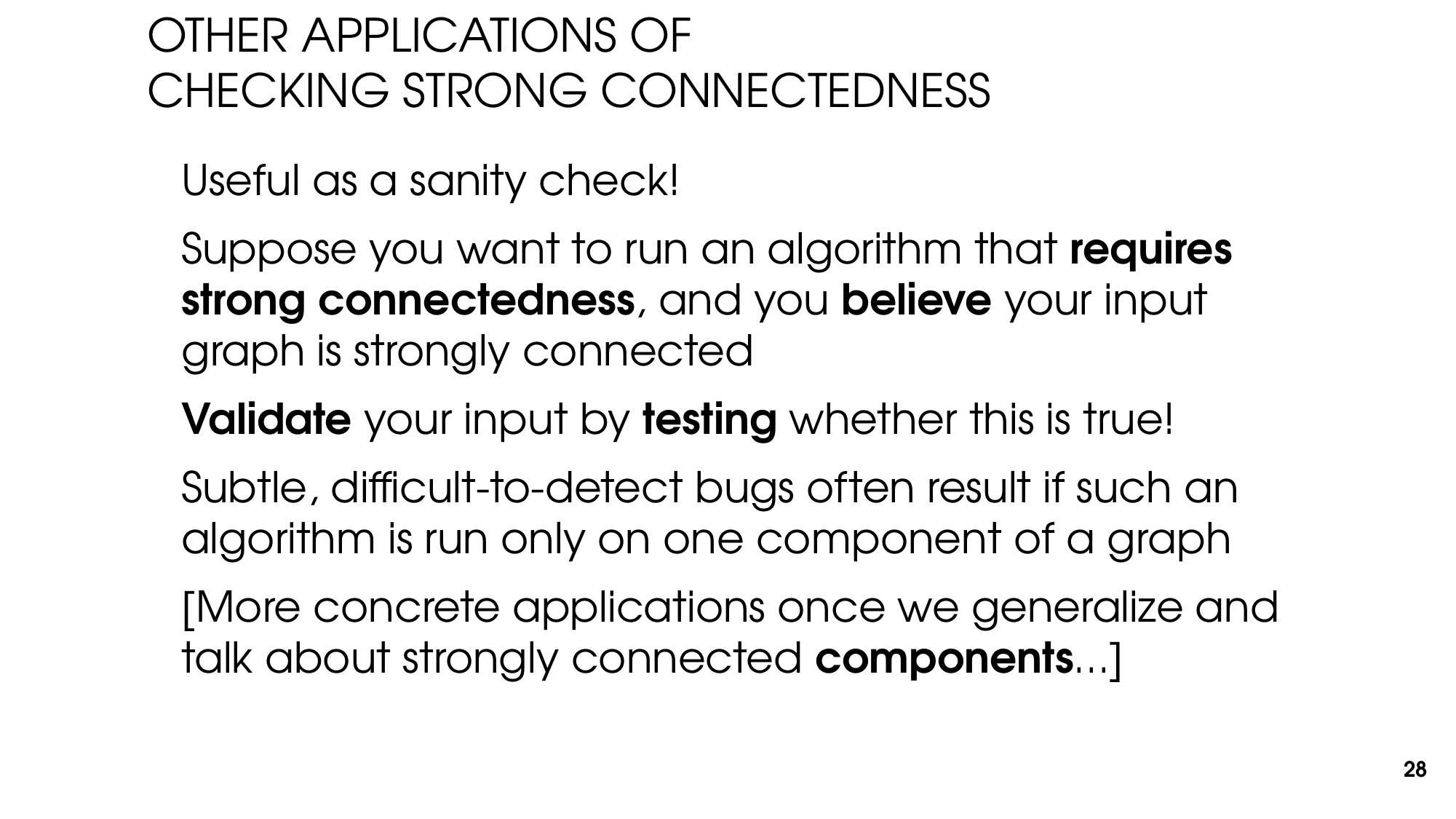

# Other Applications of checking strong connectedness
Useful as a sanity check!
Suppose you want to run an algorithm that requires strong connectedness, and you believe your input graph is strongly connected
Validate your input by testing whether this is true!
Subtle, difficult-to-detect bugs often result if such an algorithm is run only on one component of a graph
[More concrete applications once we generalize and talk about strongly connected components…]
28